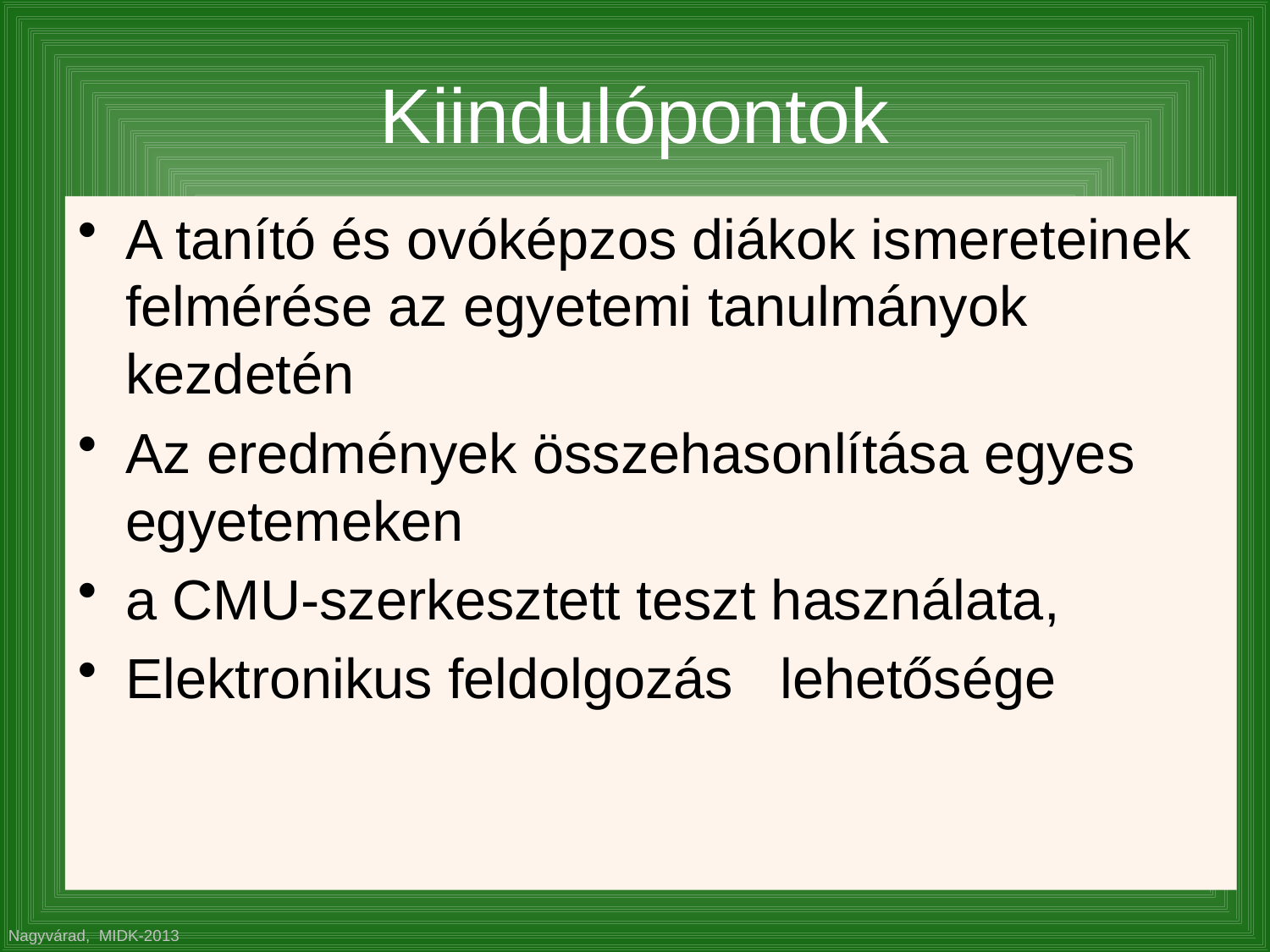

# Kiindulópontok
A tanító és ovóképzos diákok ismereteinek felmérése az egyetemi tanulmányok kezdetén
Az eredmények összehasonlítása egyes egyetemeken
a CMU-szerkesztett teszt használata,
Elektronikus feldolgozás   lehetősége
Nagyvárad,  MIDK-2013